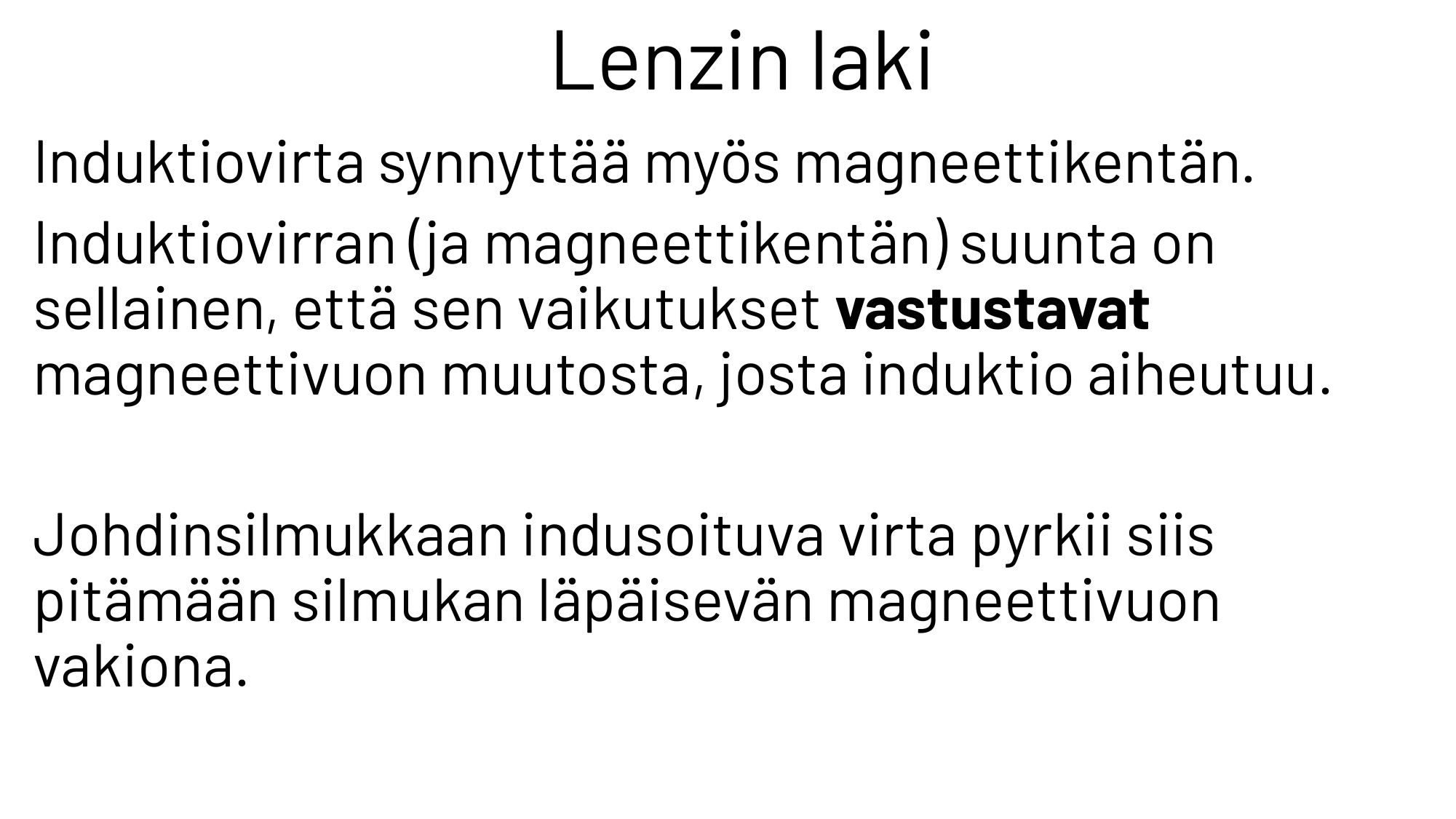

# Lenzin laki
Induktiovirta synnyttää myös magneettikentän.
Induktiovirran (ja magneettikentän) suunta on sellainen, että sen vaikutukset vastustavat magneettivuon muutosta, josta induktio aiheutuu.

Johdinsilmukkaan indusoituva virta pyrkii siis pitämään silmukan läpäisevän magneettivuon vakiona.